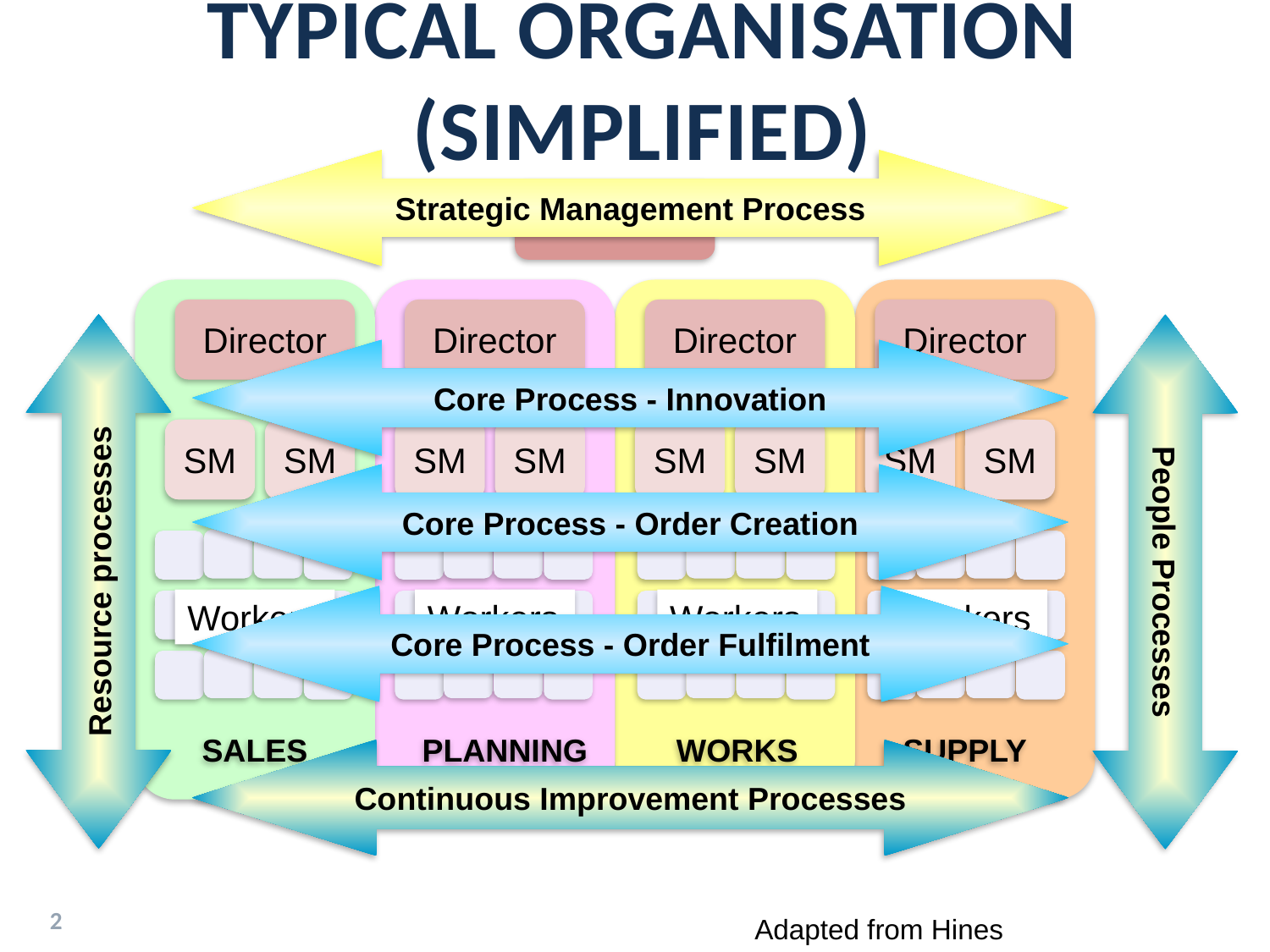

# Typical Organisation (Simplified)
Strategic Management Process
CEO

Director
Director
Director
Director
Core Process - Innovation
Core Process - Order Creation
Core Process - Order Fulfilment
SM
SM
SM
SM
SM
SM
SM
SM
Resource processes
People Processes

Workers

Workers

Workers

Workers

SALES
PLANNING
WORKS
SUPPLY
Continuous Improvement Processes
Pliiars & Platforms
Adapted from Hines et al, 2008
Adapted from Hines
2